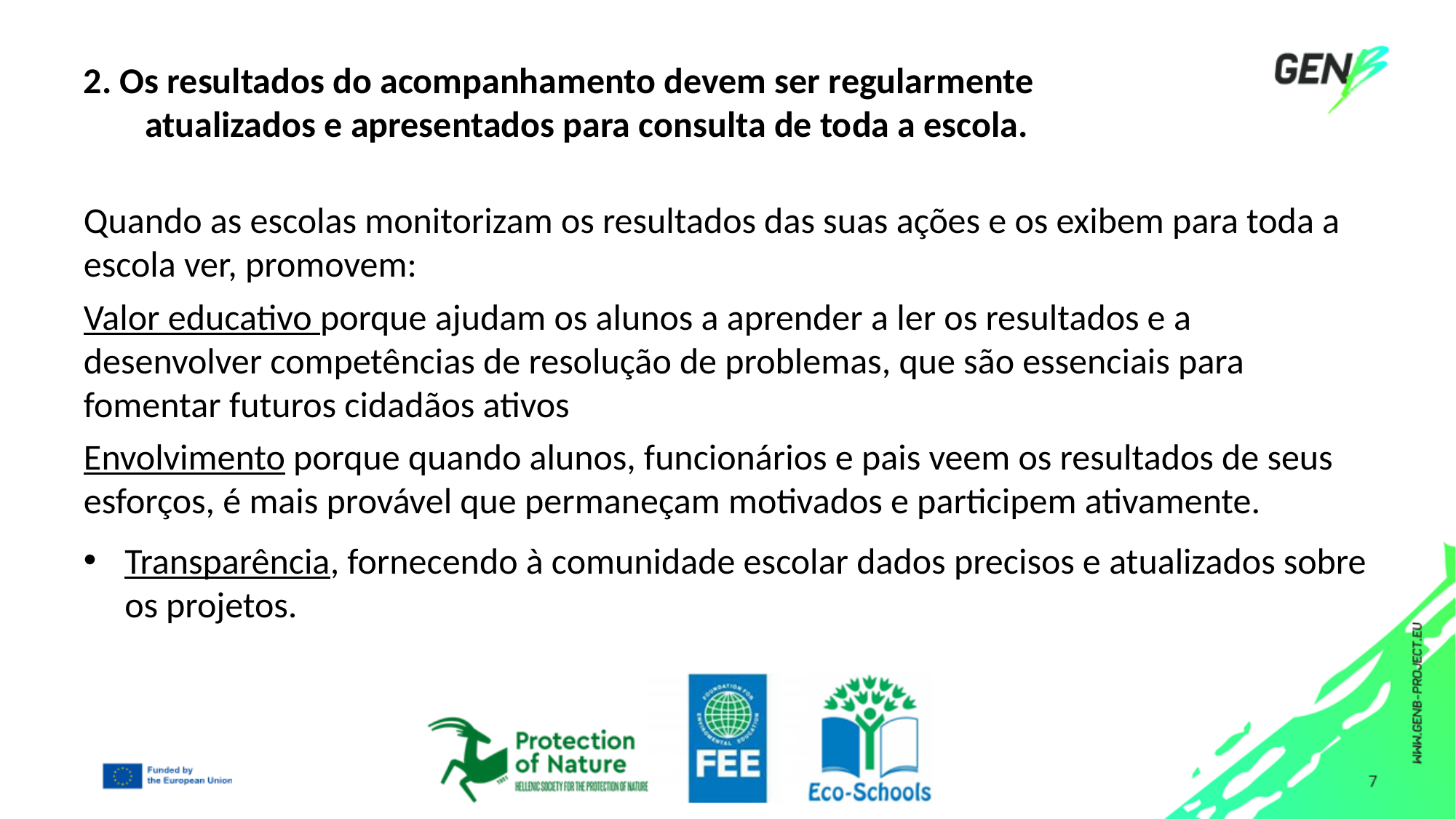

# 2. Os resultados do acompanhamento devem ser regularmente atualizados e apresentados para consulta de toda a escola.
Quando as escolas monitorizam os resultados das suas ações e os exibem para toda a escola ver, promovem:
Valor educativo porque ajudam os alunos a aprender a ler os resultados e a desenvolver competências de resolução de problemas, que são essenciais para fomentar futuros cidadãos ativos
Envolvimento porque quando alunos, funcionários e pais veem os resultados de seus esforços, é mais provável que permaneçam motivados e participem ativamente.
Transparência, fornecendo à comunidade escolar dados precisos e atualizados sobre os projetos.